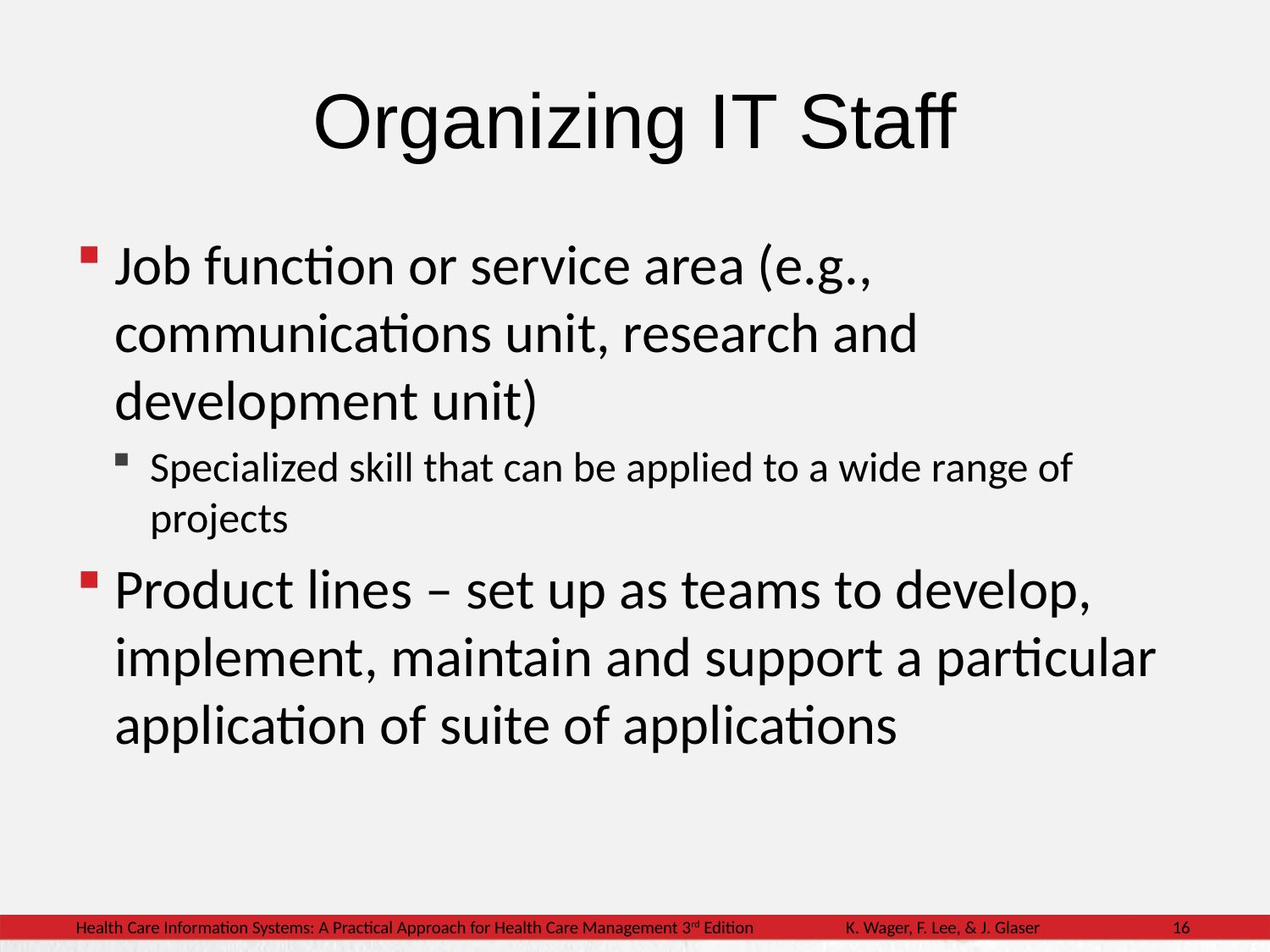

# Organizing IT Staff
Job function or service area (e.g., communications unit, research and development unit)
Specialized skill that can be applied to a wide range of projects
Product lines – set up as teams to develop, implement, maintain and support a particular application of suite of applications